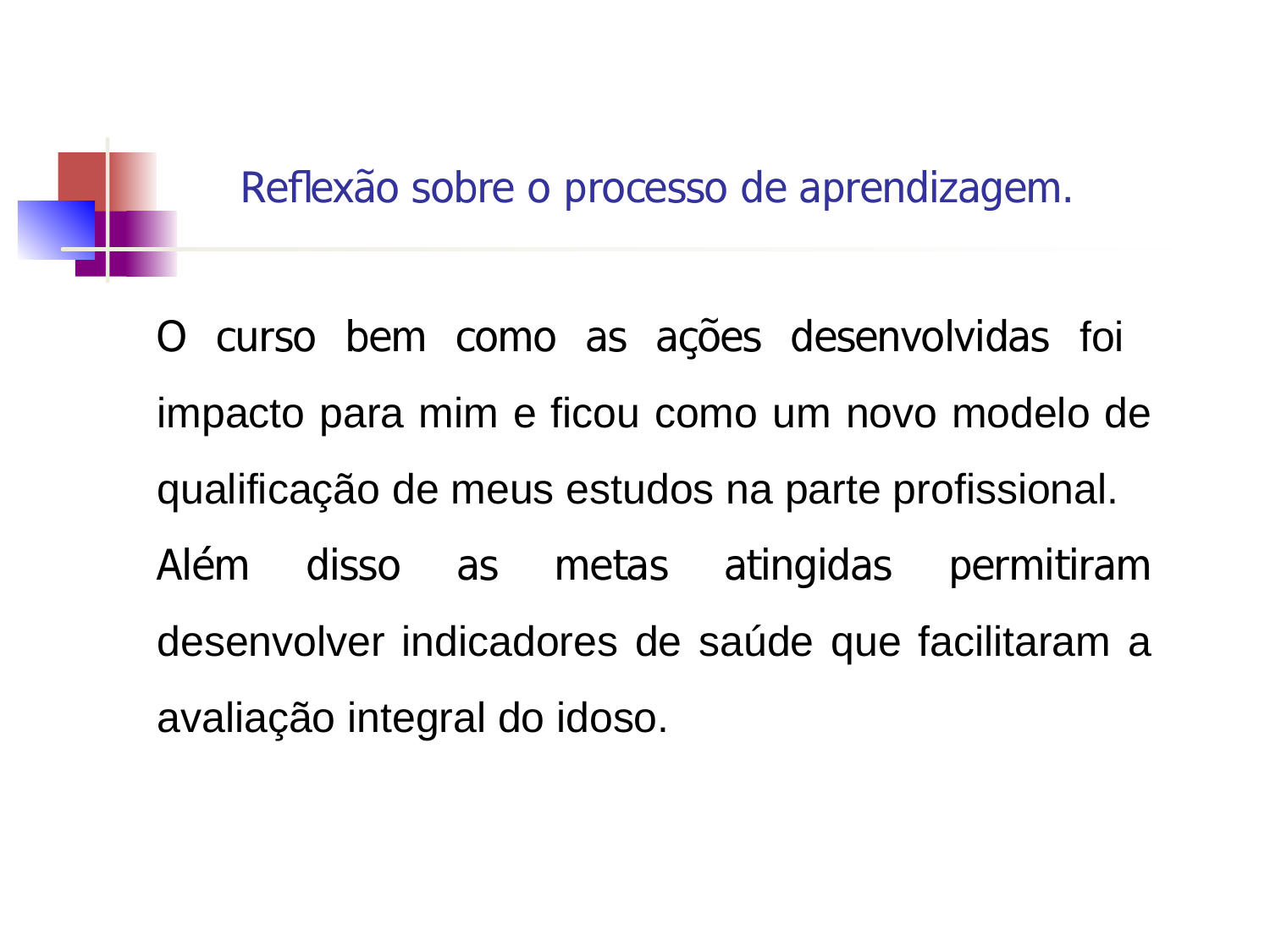

Reflexão sobre o processo de aprendizagem.

O curso bem como as ações desenvolvidas foi  impacto para mim e ficou como um novo modelo de qualificação de meus estudos na parte profissional.
Além disso as metas atingidas permitiram desenvolver indicadores de saúde que facilitaram a avaliação integral do idoso.